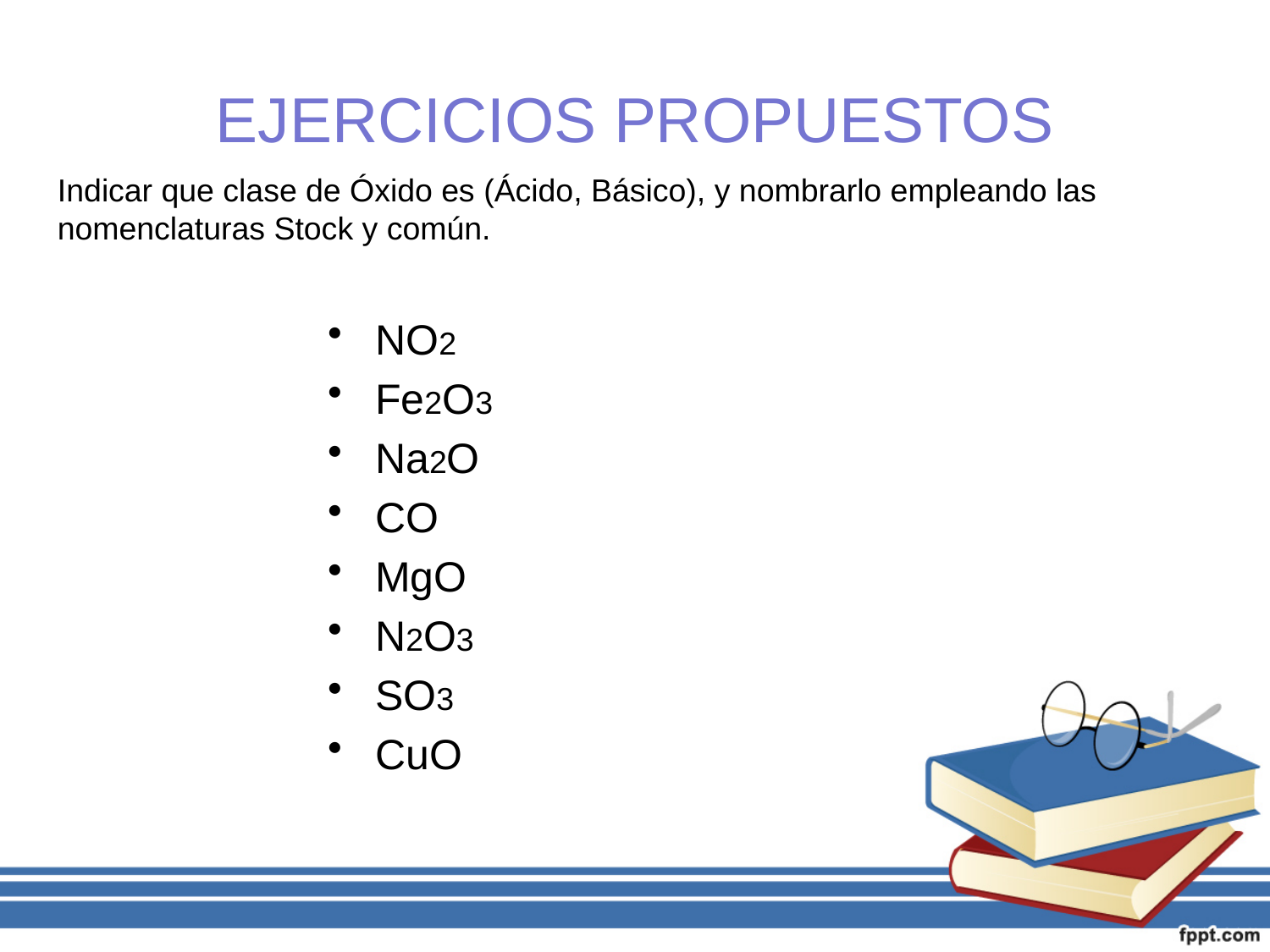

# EJERCICIOS PROPUESTOS
Indicar que clase de Óxido es (Ácido, Básico), y nombrarlo empleando las nomenclaturas Stock y común.

NO2
Fe2O3
Na2O
CO
MgO
N2O3
SO3
CuO